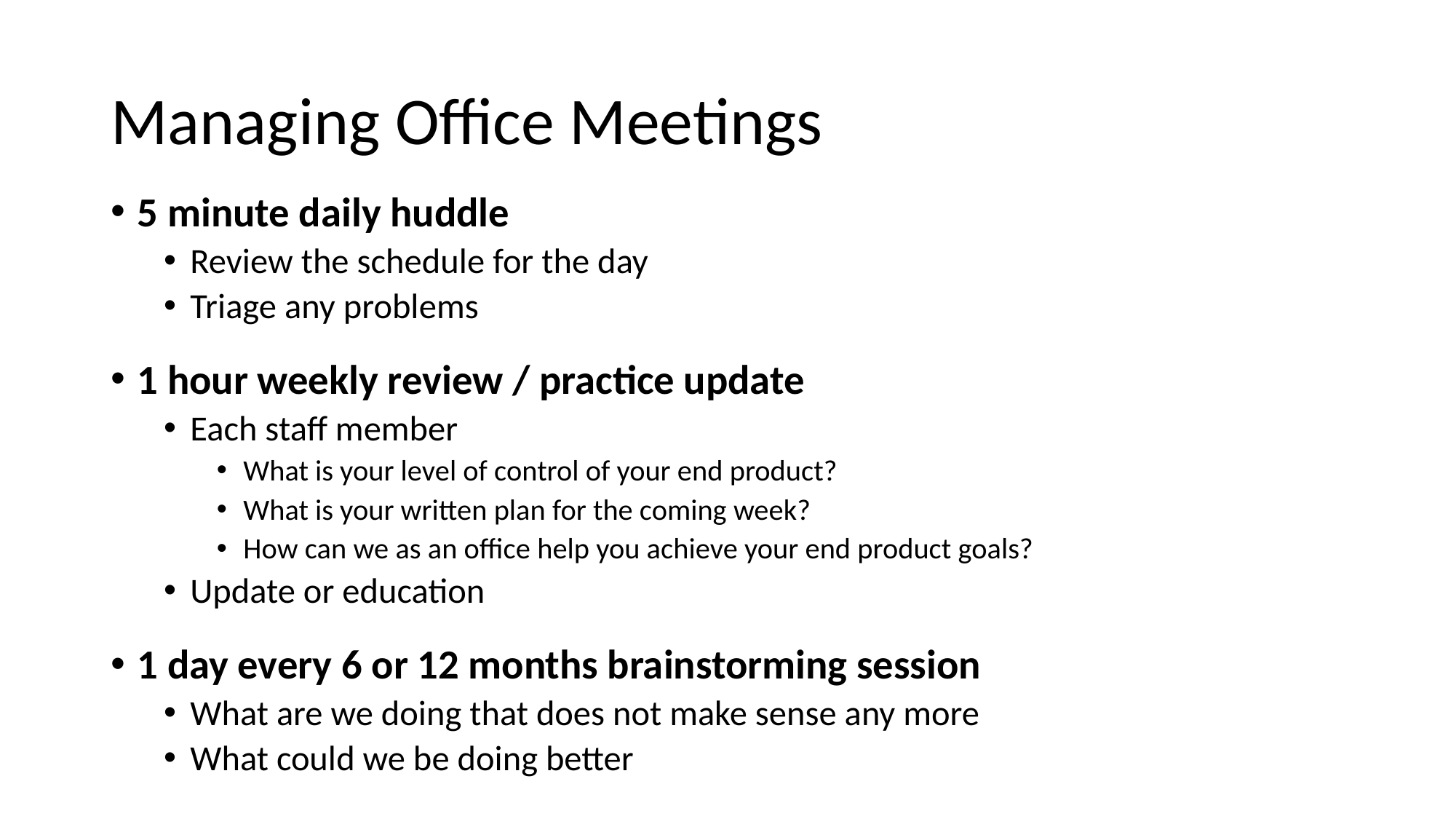

# Managing Office Meetings
5 minute daily huddle
Review the schedule for the day
Triage any problems
1 hour weekly review / practice update
Each staff member
What is your level of control of your end product?
What is your written plan for the coming week?
How can we as an office help you achieve your end product goals?
Update or education
1 day every 6 or 12 months brainstorming session
What are we doing that does not make sense any more
What could we be doing better